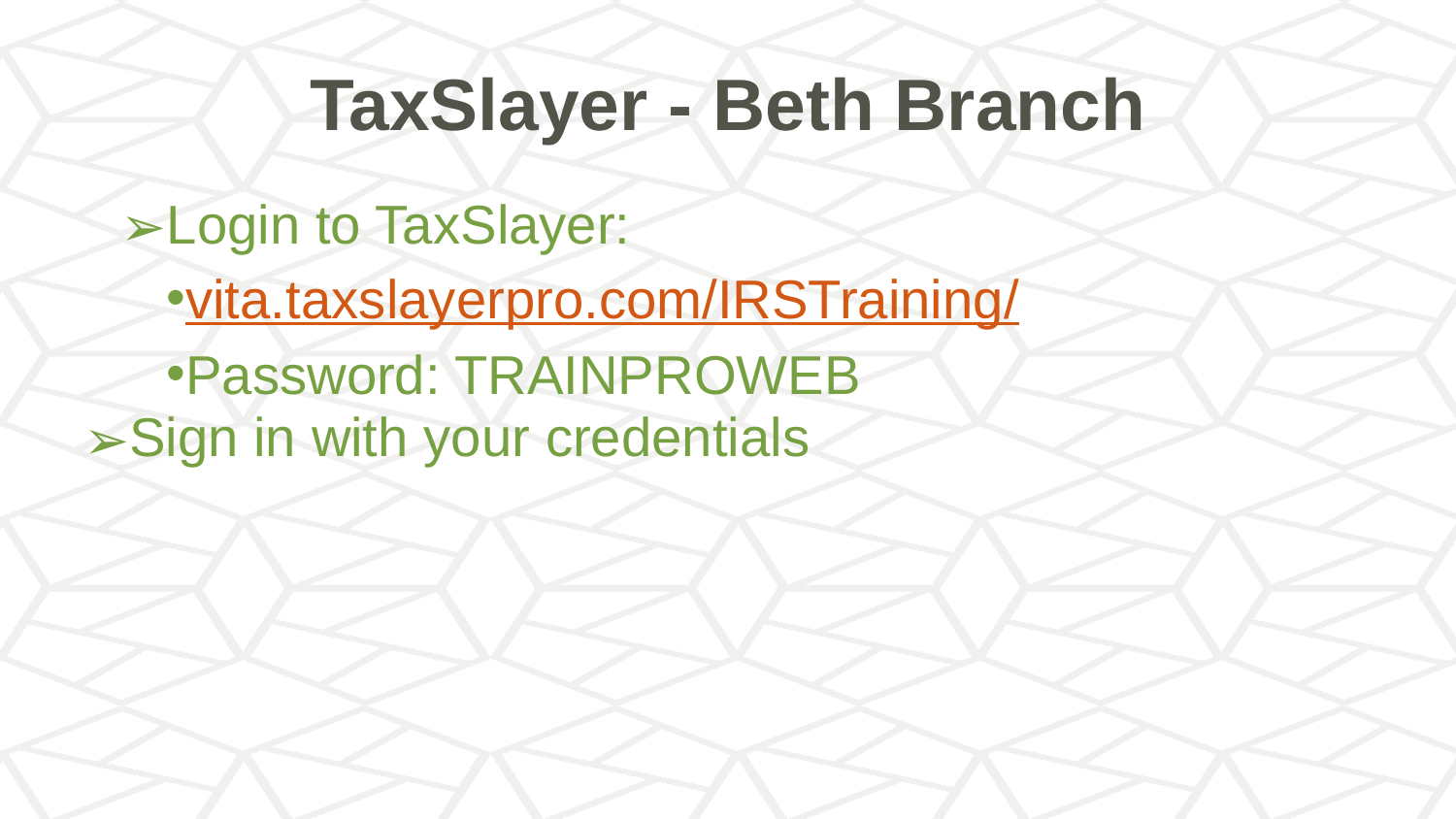

# TaxSlayer - Beth Branch
Login to TaxSlayer:
vita.taxslayerpro.com/IRSTraining/
Password: TRAINPROWEB
Sign in with your credentials